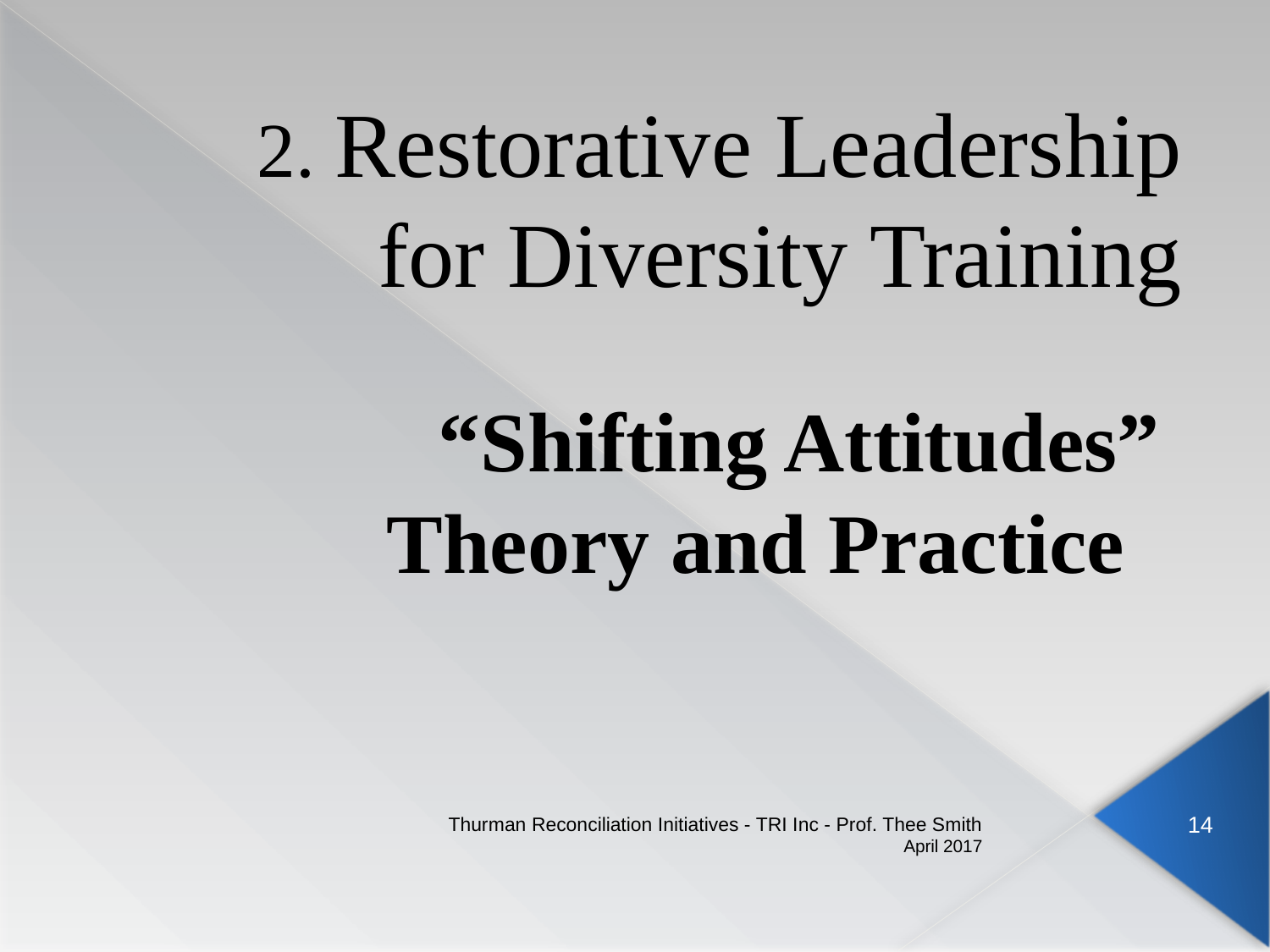

# 2. Restorative Leadership for Diversity Training
		“Shifting Attitudes” 		Theory and Practice
Thurman Reconciliation Initiatives - TRI Inc - Prof. Thee Smith
14
April 2017